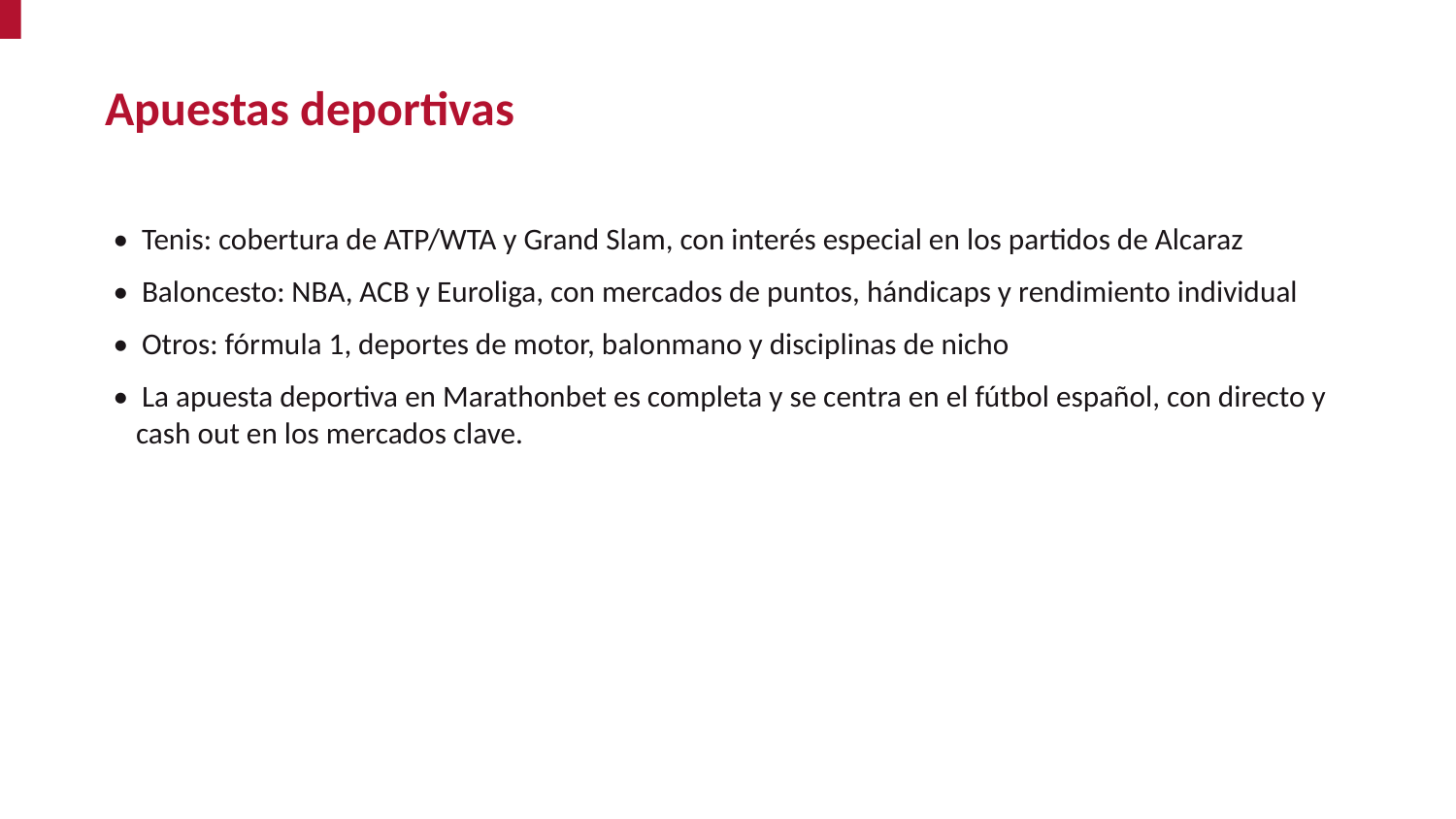

Apuestas deportivas
•  Tenis: cobertura de ATP/WTA y Grand Slam, con interés especial en los partidos de Alcaraz
•  Baloncesto: NBA, ACB y Euroliga, con mercados de puntos, hándicaps y rendimiento individual
•  Otros: fórmula 1, deportes de motor, balonmano y disciplinas de nicho
•  La apuesta deportiva en Marathonbet es completa y se centra en el fútbol español, con directo y cash out en los mercados clave.